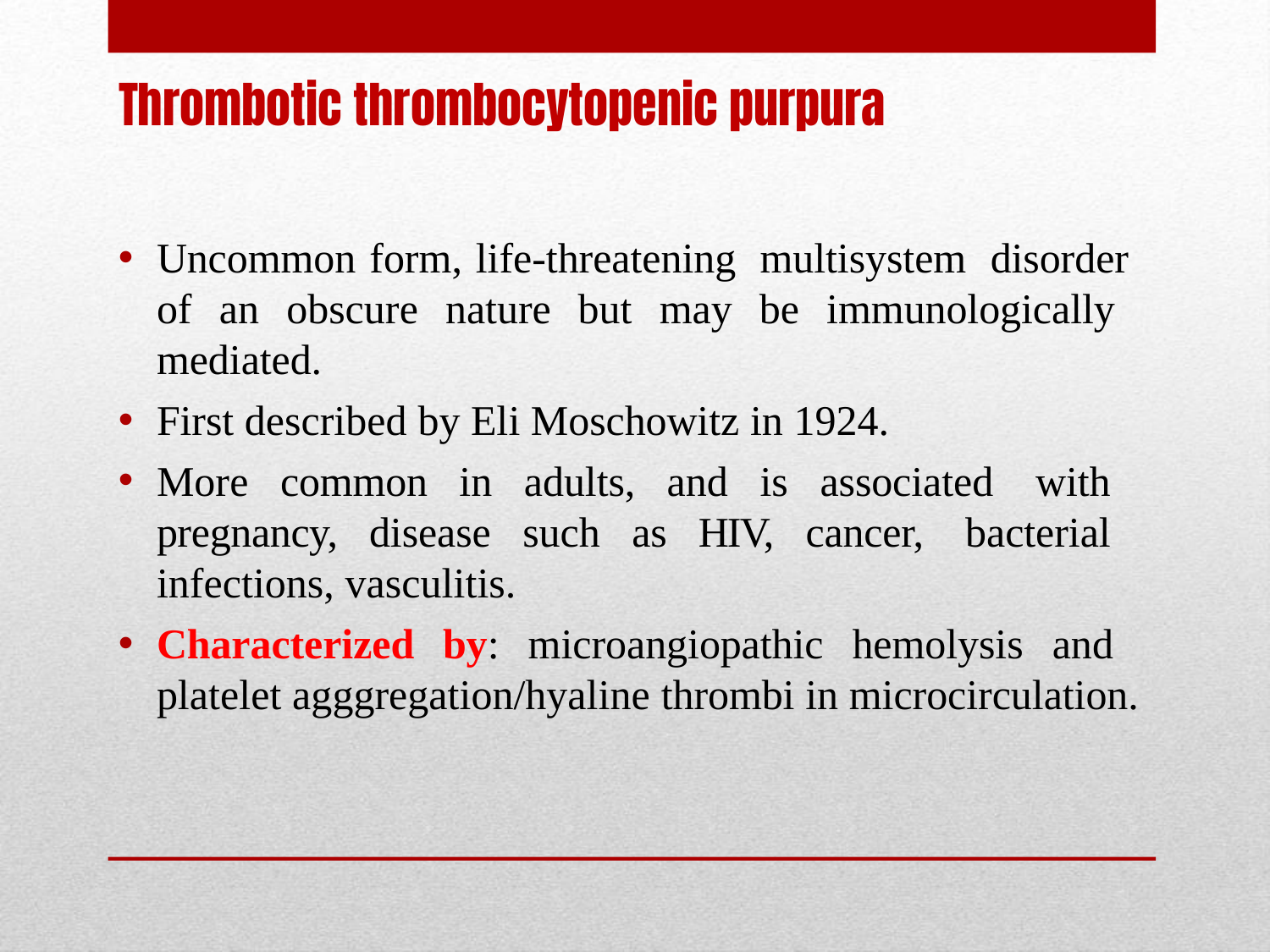

# Thrombotic thrombocytopenic purpura
Uncommon form, life-threatening multisystem disorder  of an obscure nature but may be immunologically  mediated.
First described by Eli Moschowitz in 1924.
More common in adults, and is associated with  pregnancy, disease such as HIV, cancer, bacterial  infections, vasculitis.
Characterized by: microangiopathic hemolysis and  platelet agggregation/hyaline thrombi in microcirculation.